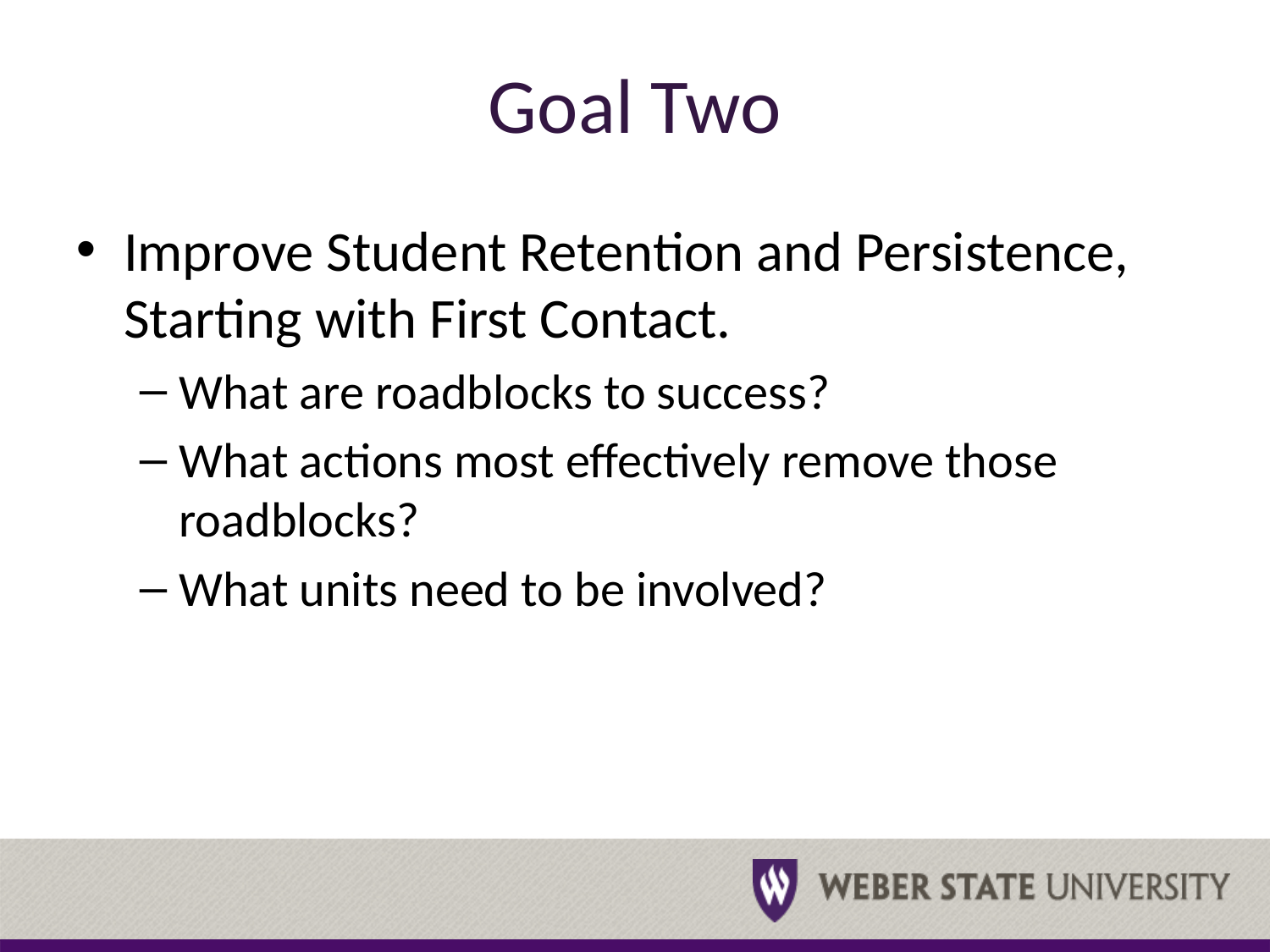

# Goal Two
Improve Student Retention and Persistence, Starting with First Contact.
What are roadblocks to success?
What actions most effectively remove those roadblocks?
What units need to be involved?